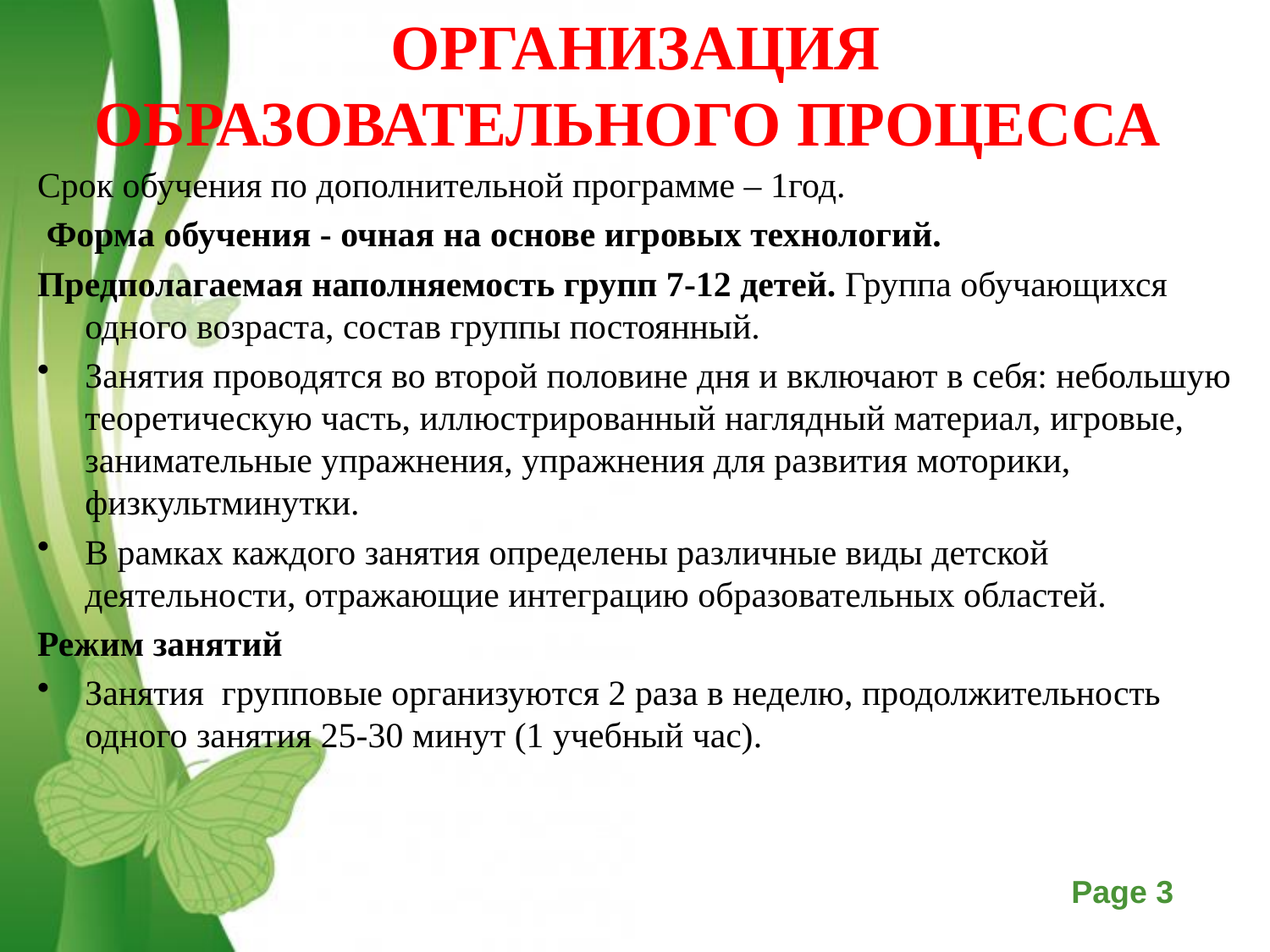

# ОРГАНИЗАЦИЯ ОБРАЗОВАТЕЛЬНОГО ПРОЦЕССА
Срок обучения по дополнительной программе – 1год.
 Форма обучения - очная на основе игровых технологий.
Предполагаемая наполняемость групп 7-12 детей. Группа обучающихся одного возраста, состав группы постоянный.
Занятия проводятся во второй половине дня и включают в себя: небольшую теоретическую часть, иллюстрированный наглядный материал, игровые, занимательные упражнения, упражнения для развития моторики, физкультминутки.
В рамках каждого занятия определены различные виды детской деятельности, отражающие интеграцию образовательных областей.
Режим занятий
Занятия  групповые организуются 2 раза в неделю, продолжительность одного занятия 25-30 минут (1 учебный час).